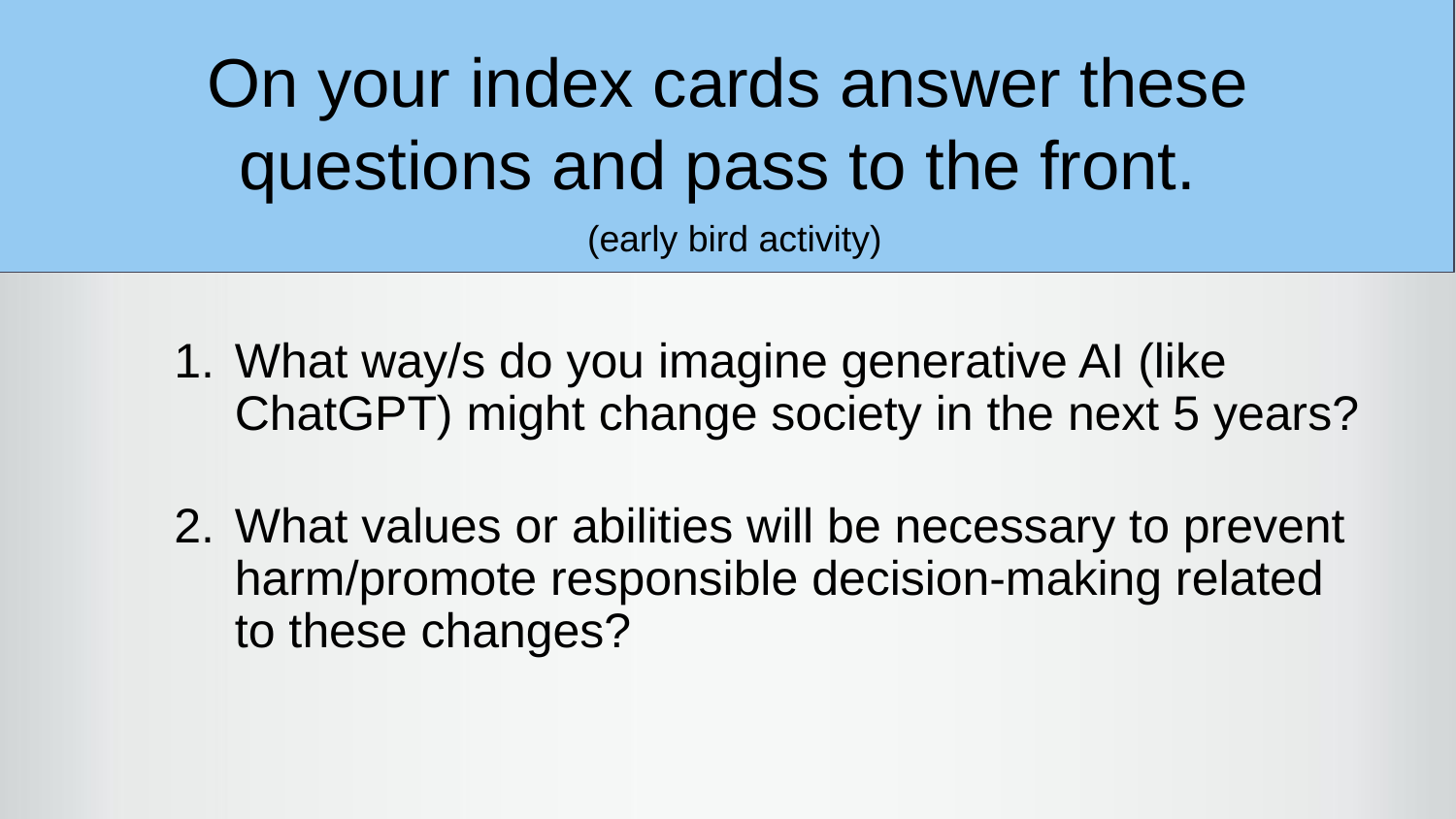

# On your index cards answer these questions and pass to the front. (early bird activity)
What way/s do you imagine generative AI (like ChatGPT) might change society in the next 5 years?

What values or abilities will be necessary to prevent harm/promote responsible decision-making related to these changes?